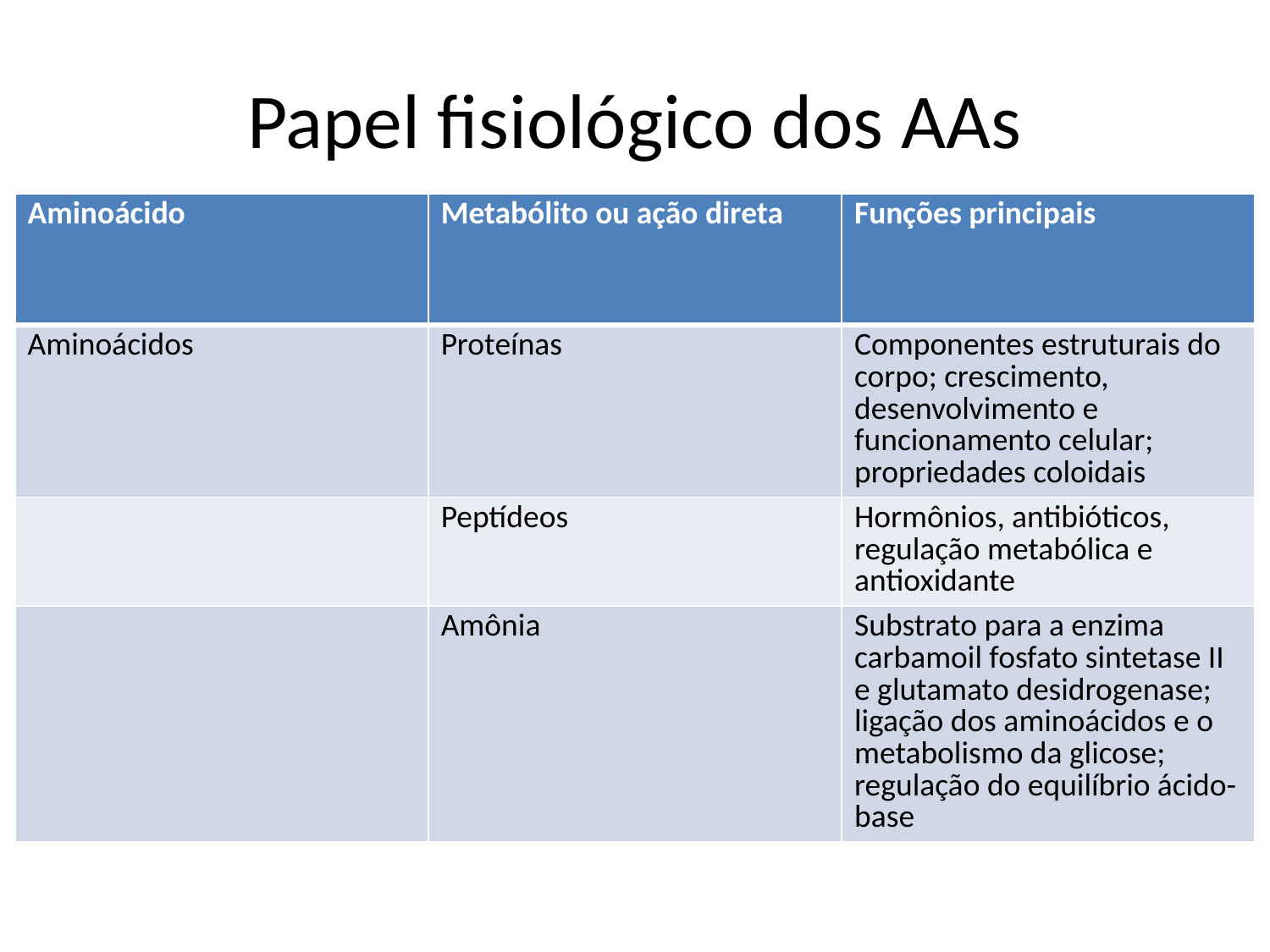

# Papel fisiológico dos AAs
| Aminoácido | Metabólito ou ação direta | Funções principais |
| --- | --- | --- |
| Aminoácidos | Proteínas | Componentes estruturais do corpo; crescimento, desenvolvimento e funcionamento celular; propriedades coloidais |
|  | Peptídeos | Hormônios, antibióticos, regulação metabólica e antioxidante |
|  | Amônia | Substrato para a enzima carbamoil fosfato sintetase II e glutamato desidrogenase; ligação dos aminoácidos e o metabolismo da glicose; regulação do equilíbrio ácido-base |